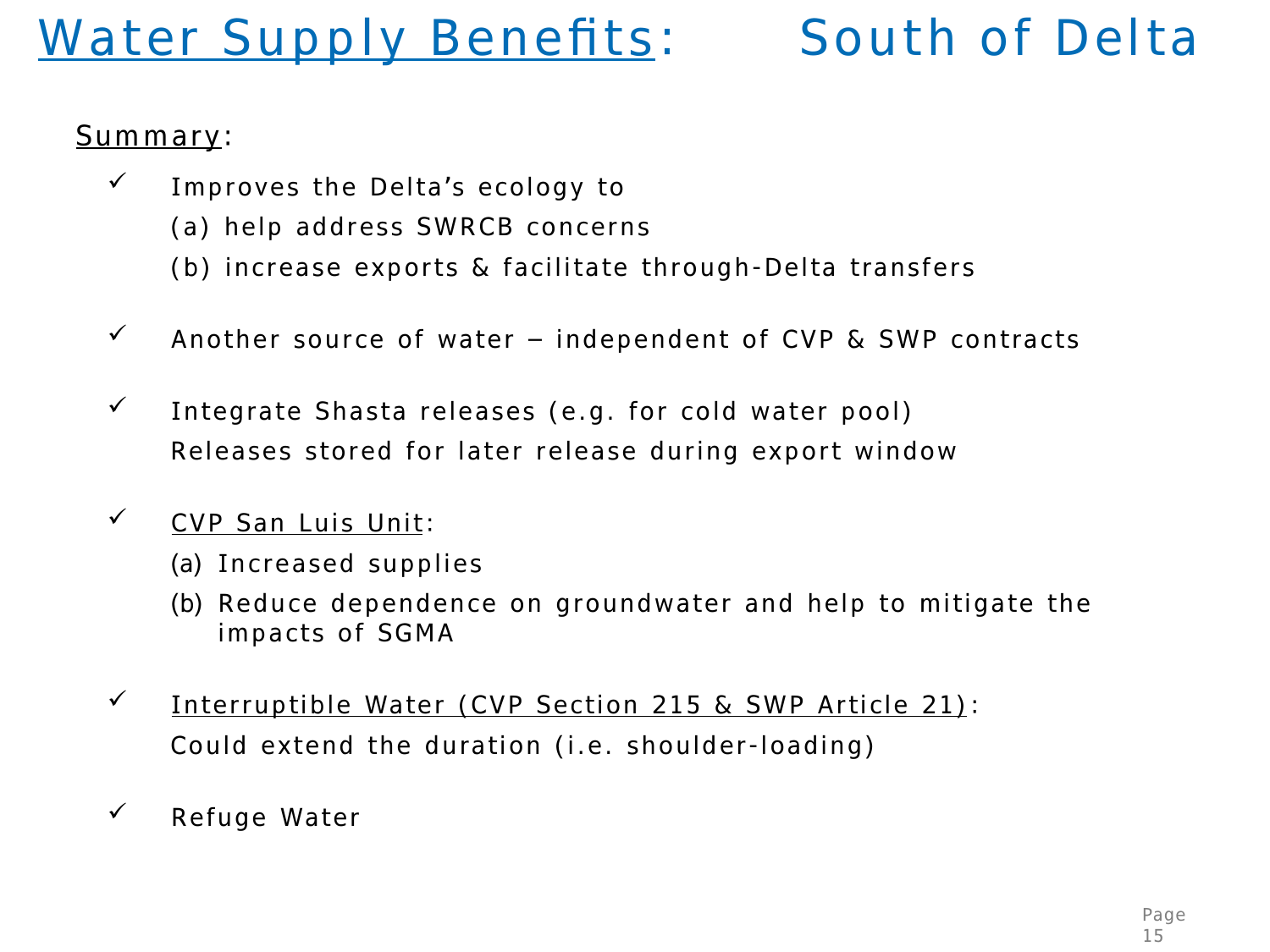

Water Supply Benefits:	South of Delta

Summary:
Improves the Delta’s ecology to
(a) help address SWRCB concerns
(b) increase exports & facilitate through-Delta transfers
Another source of water – independent of CVP & SWP contracts
Integrate Shasta releases (e.g. for cold water pool)
Releases stored for later release during export window
CVP San Luis Unit:
Increased supplies
Reduce dependence on groundwater and help to mitigate the impacts of SGMA
Interruptible Water (CVP Section 215 & SWP Article 21):
Could extend the duration (i.e. shoulder-loading)
Refuge Water
Page	15